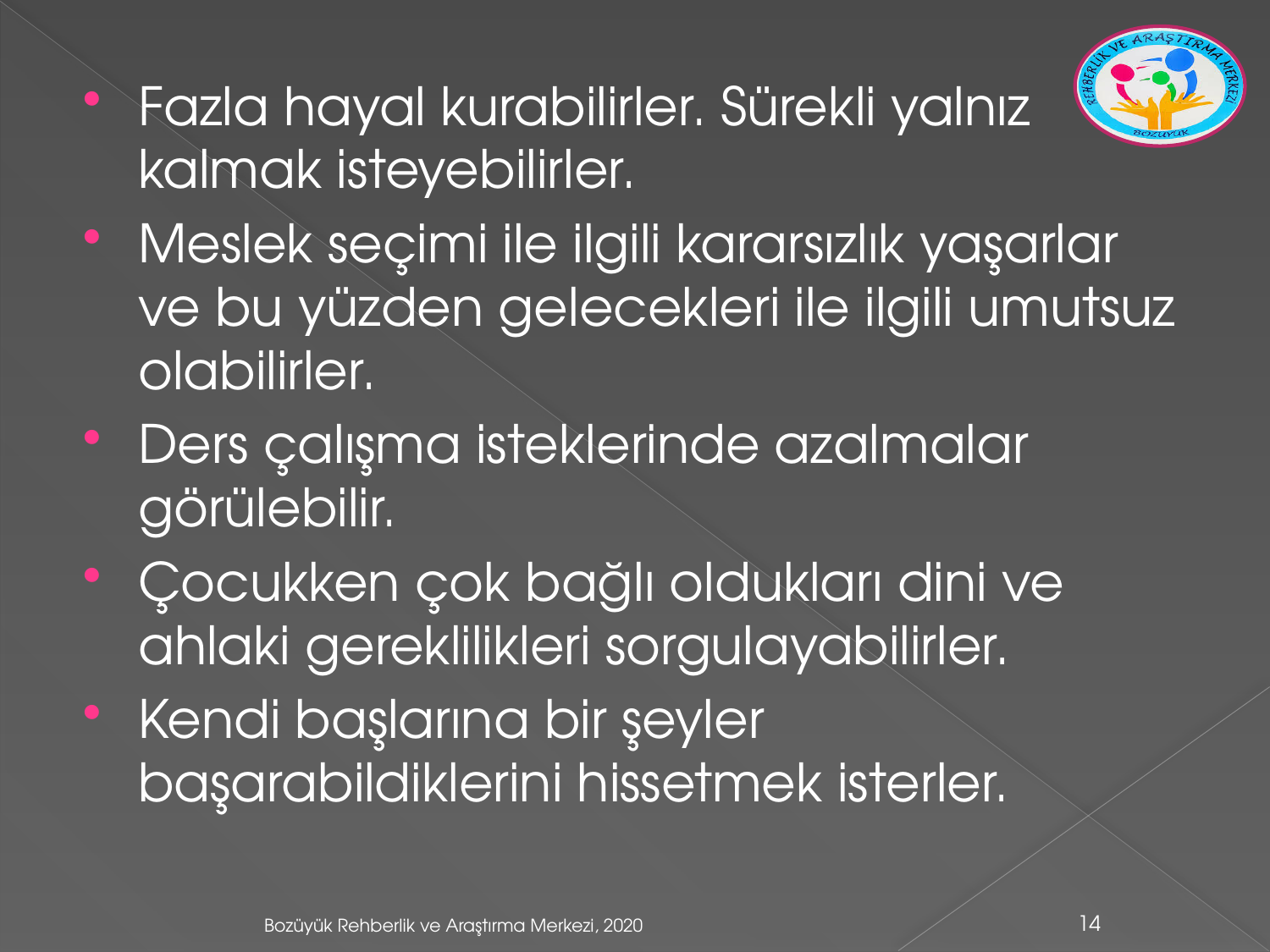

Fazla hayal kurabilirler. Sürekli yalnız kalmak isteyebilirler.
Meslek seçimi ile ilgili kararsızlık yaşarlar ve bu yüzden gelecekleri ile ilgili umutsuz olabilirler.
Ders çalışma isteklerinde azalmalar görülebilir.
Çocukken çok bağlı oldukları dini ve ahlaki gereklilikleri sorgulayabilirler.
Kendi başlarına bir şeyler başarabildiklerini hissetmek isterler.

Bozüyük Rehberlik ve Araştırma Merkezi, 2020
14